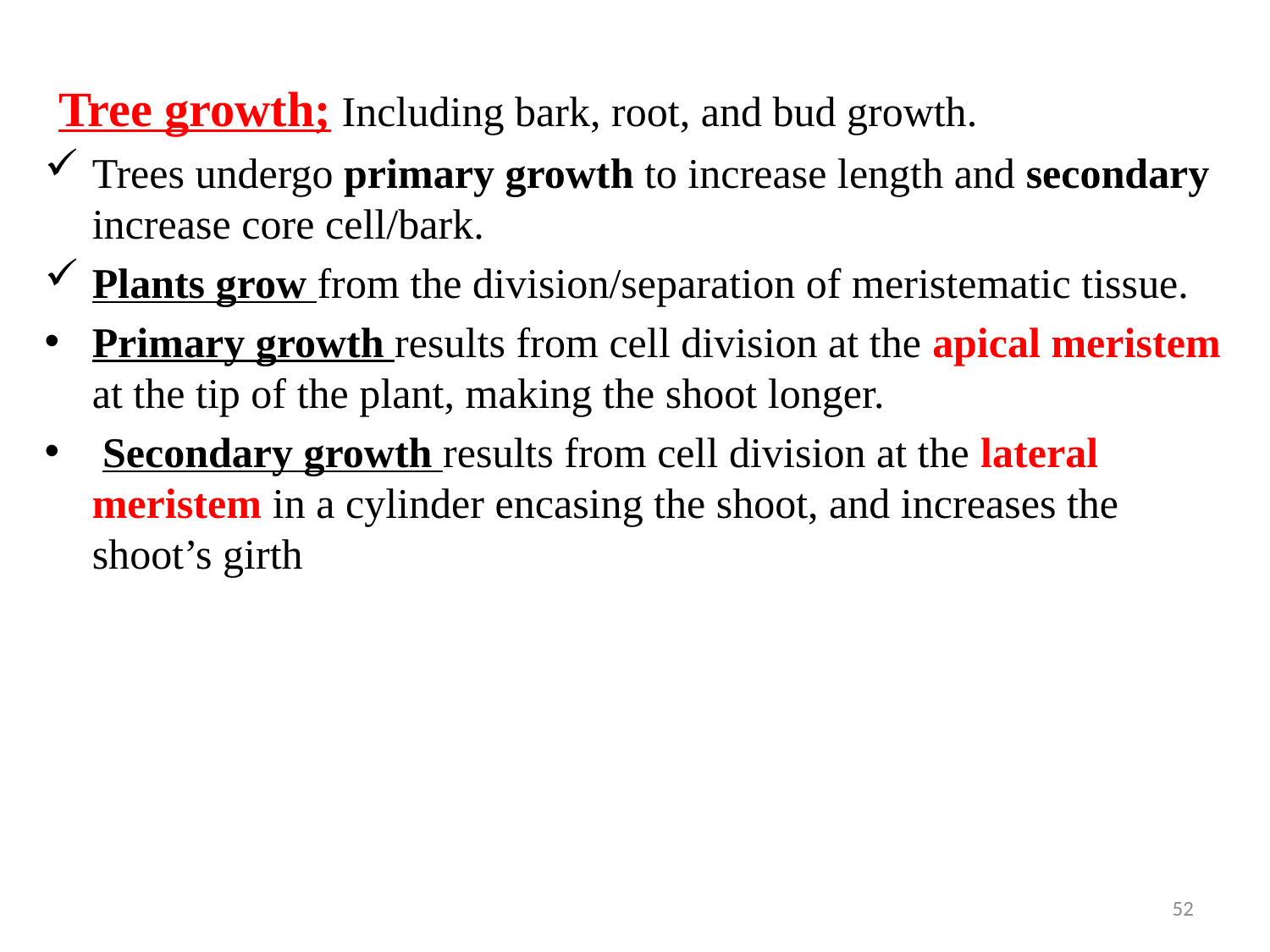

Tree growth; Including bark, root, and bud growth.
Trees undergo primary growth to increase length and secondary increase core cell/bark.
Plants grow from the division/separation of meristematic tissue.
Primary growth results from cell division at the apical meristem at the tip of the plant, making the shoot longer.
 Secondary growth results from cell division at the lateral meristem in a cylinder encasing the shoot, and increases the shoot’s girth

52